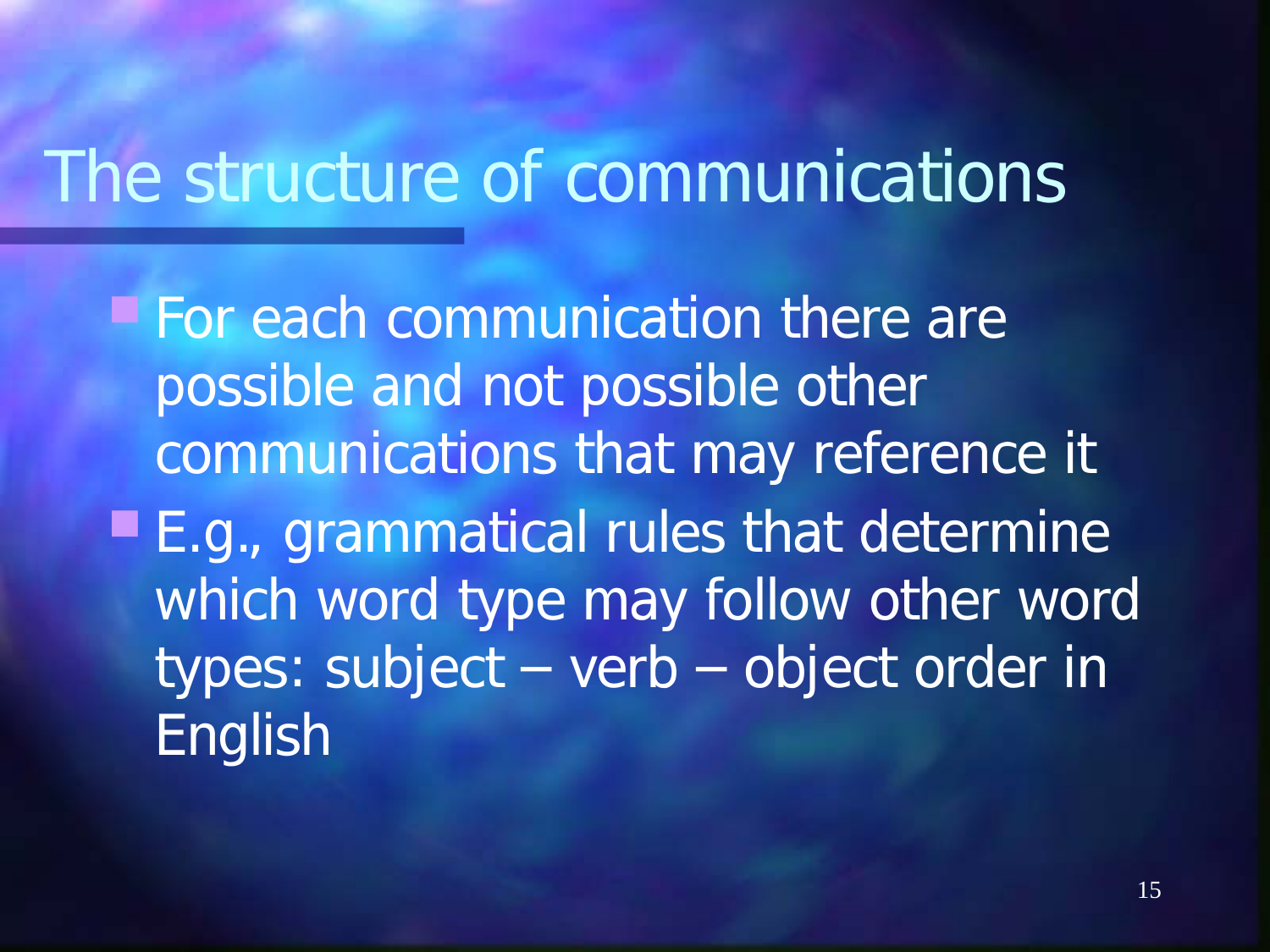

# The structure of communications
For each communication there are possible and not possible other communications that may reference it
E.g., grammatical rules that determine which word type may follow other word types: subject – verb – object order in English
15